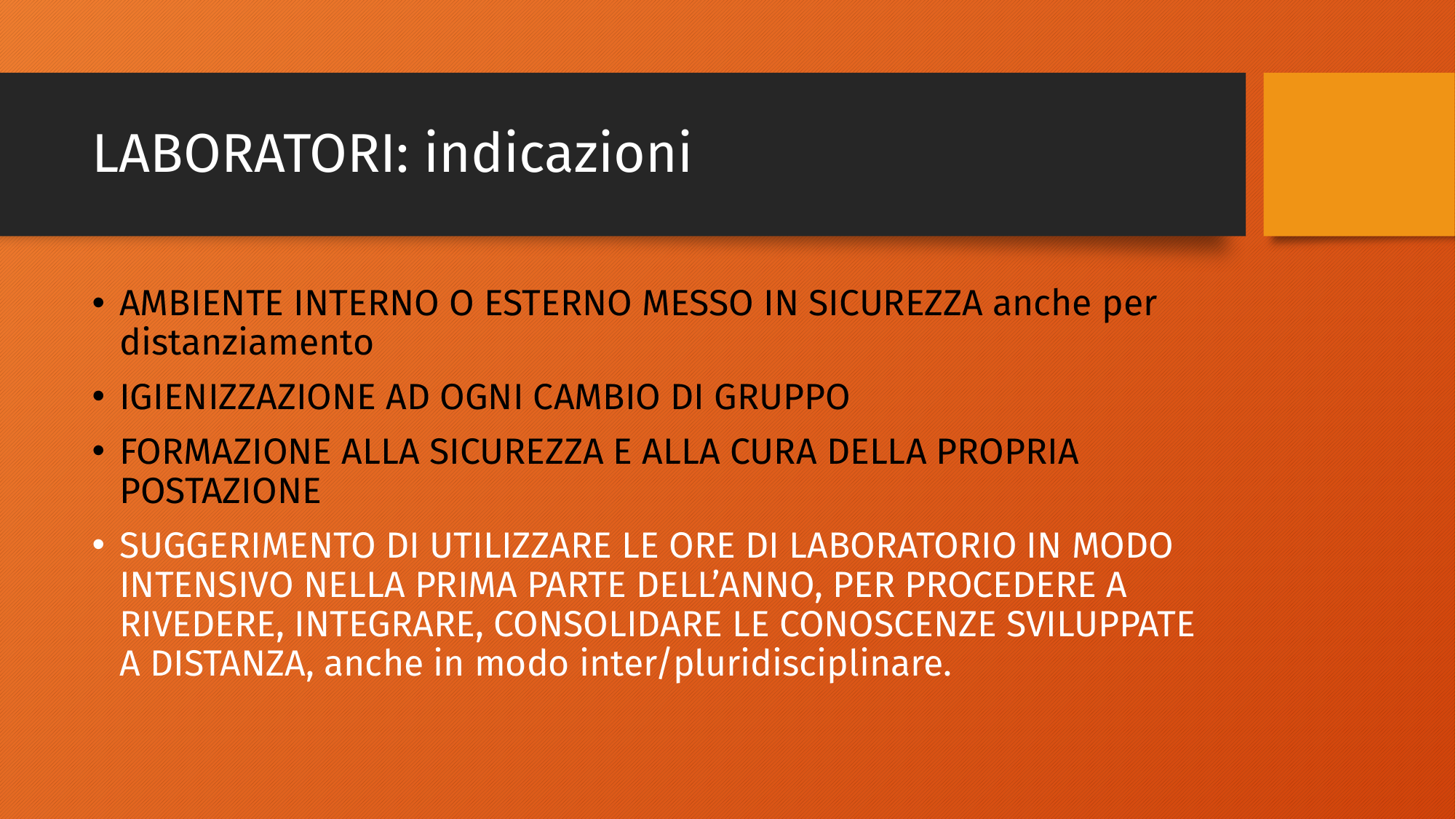

# LABORATORI: indicazioni
AMBIENTE INTERNO O ESTERNO MESSO IN SICUREZZA anche per distanziamento
IGIENIZZAZIONE AD OGNI CAMBIO DI GRUPPO
FORMAZIONE ALLA SICUREZZA E ALLA CURA DELLA PROPRIA POSTAZIONE
SUGGERIMENTO DI UTILIZZARE LE ORE DI LABORATORIO IN MODO INTENSIVO NELLA PRIMA PARTE DELL’ANNO, PER PROCEDERE A RIVEDERE, INTEGRARE, CONSOLIDARE LE CONOSCENZE SVILUPPATE A DISTANZA, anche in modo inter/pluridisciplinare.